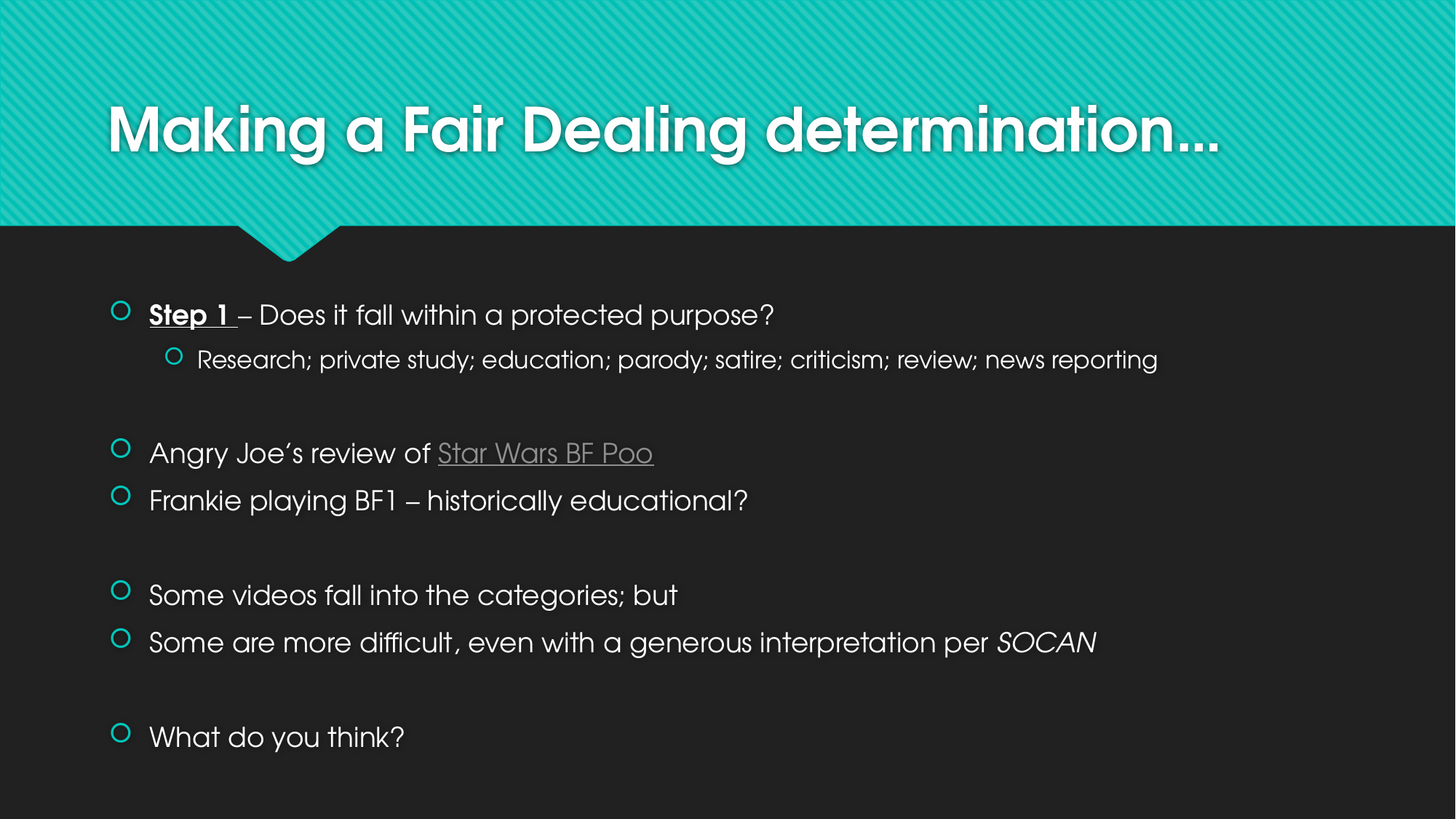

# Making a Fair Dealing determination…
Step 1 – Does it fall within a protected purpose?
Research; private study; education; parody; satire; criticism; review; news reporting

Angry Joe’s review of Star Wars BF Poo
Frankie playing BF1 – historically educational?

Some videos fall into the categories; but
Some are more difficult, even with a generous interpretation per SOCAN

What do you think?